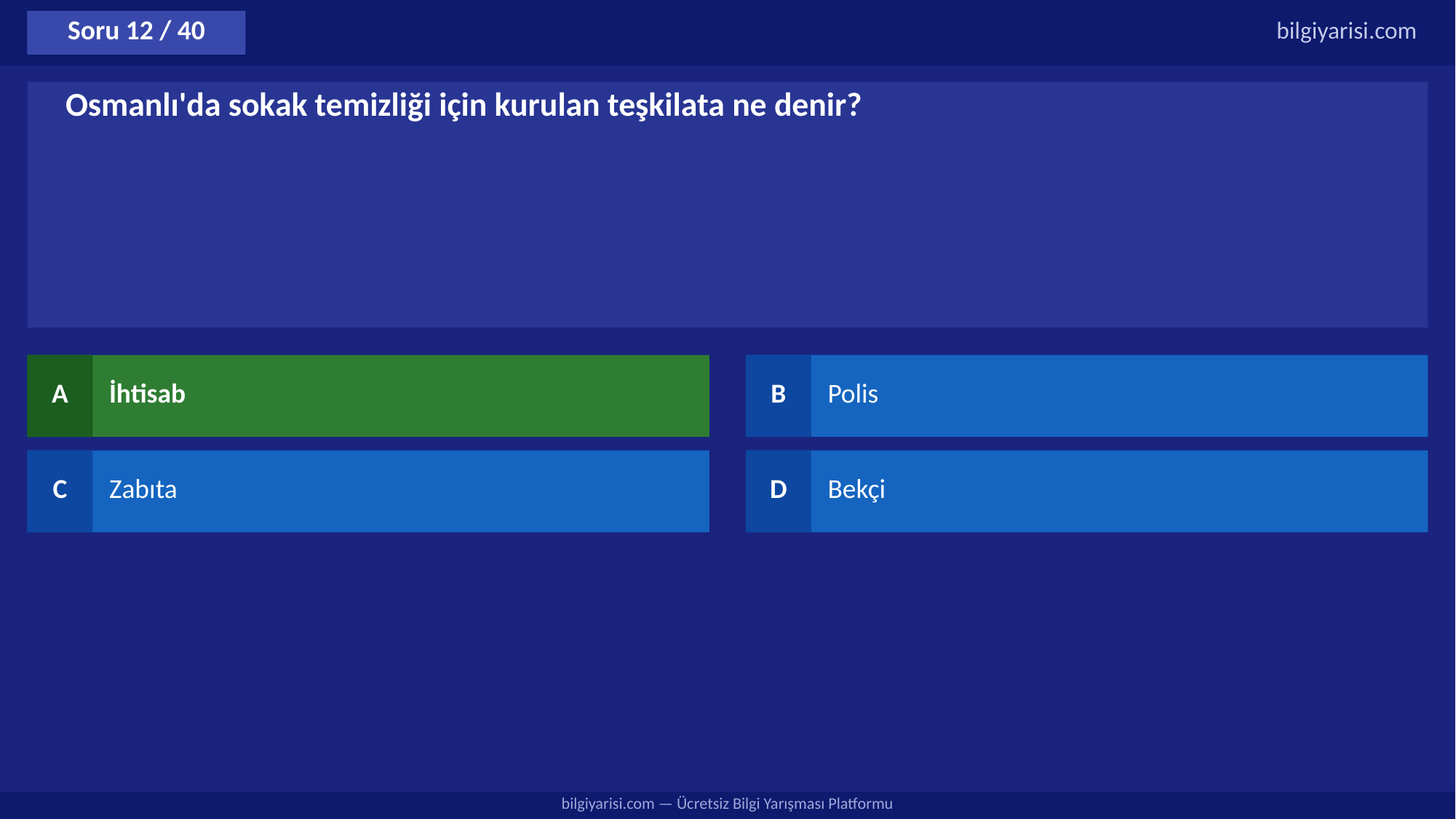

Soru 12 / 40
bilgiyarisi.com

Osmanlı'da sokak temizliği için kurulan teşkilata ne denir?

A
İhtisab

B
Polis

C
Zabıta

D
Bekçi
bilgiyarisi.com — Ücretsiz Bilgi Yarışması Platformu